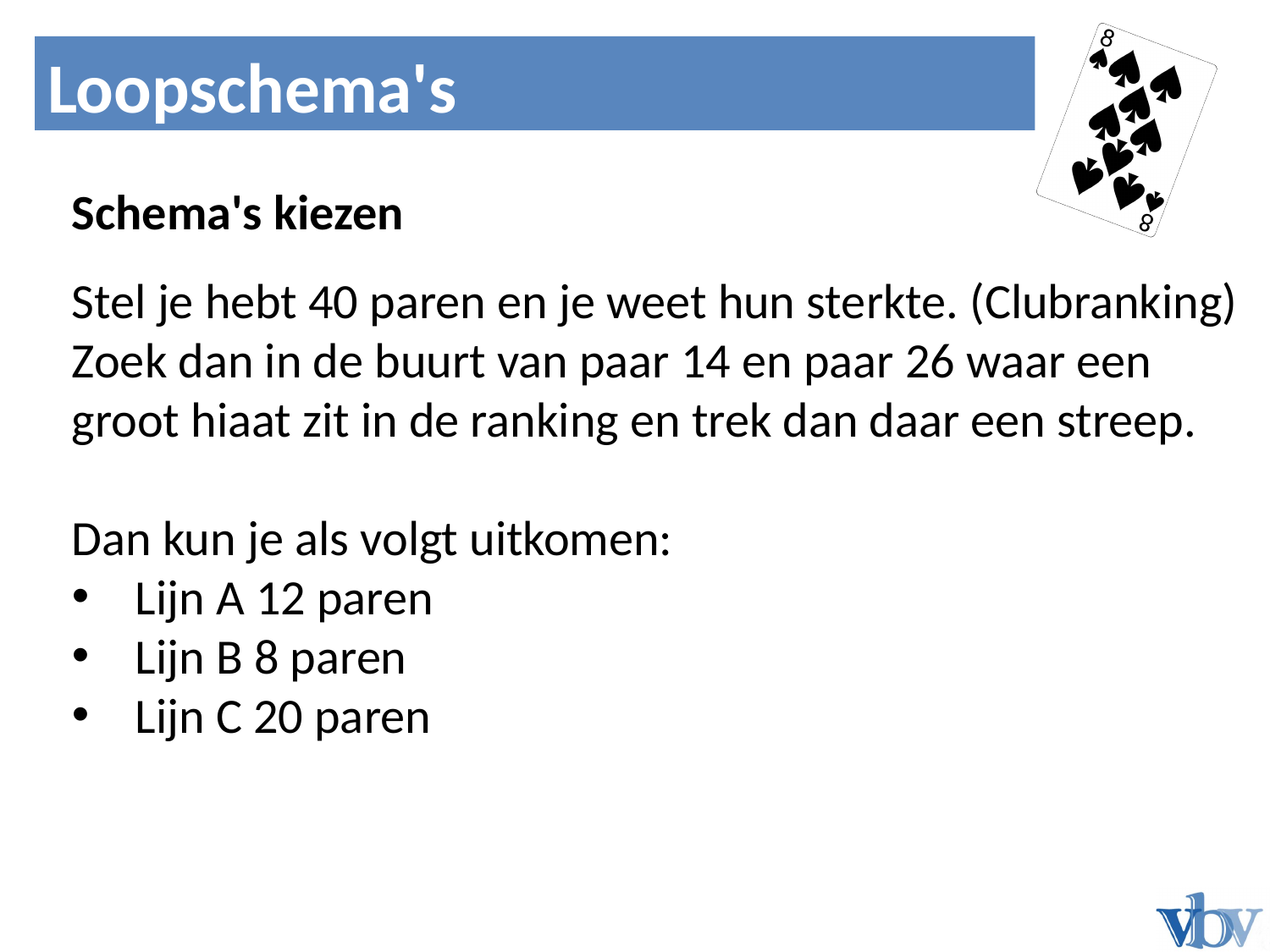

Noord	Zuid

Loopschema's
Bied 1♠
Schema's kiezen

Stel je hebt 40 paren en je weet hun sterkte. (Clubranking)
Zoek dan in de buurt van paar 14 en paar 26 waar een groot hiaat zit in de ranking en trek dan daar een streep.

Dan kun je als volgt uitkomen:
Lijn A 12 paren
Lijn B 8 paren
Lijn C 20 paren
N
W

O
Z
♠
♥
♦
♣
N
W

O
Z
N
W

O
Z
♠
♥
♦
♣
N
W

O
Z
♣♦♠♥